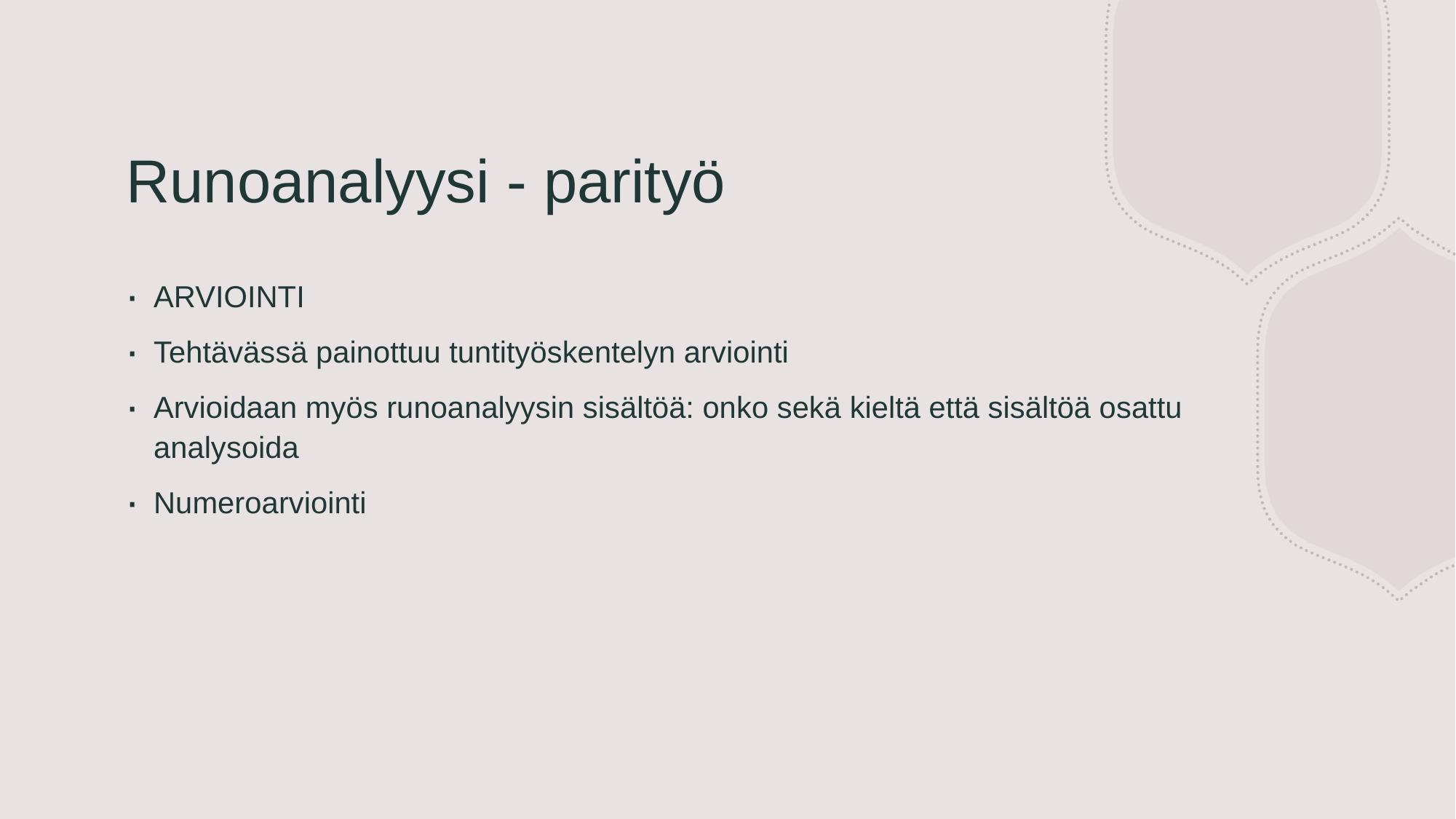

# Runoanalyysi - parityö
ARVIOINTI
Tehtävässä painottuu tuntityöskentelyn arviointi
Arvioidaan myös runoanalyysin sisältöä: onko sekä kieltä että sisältöä osattu analysoida
Numeroarviointi